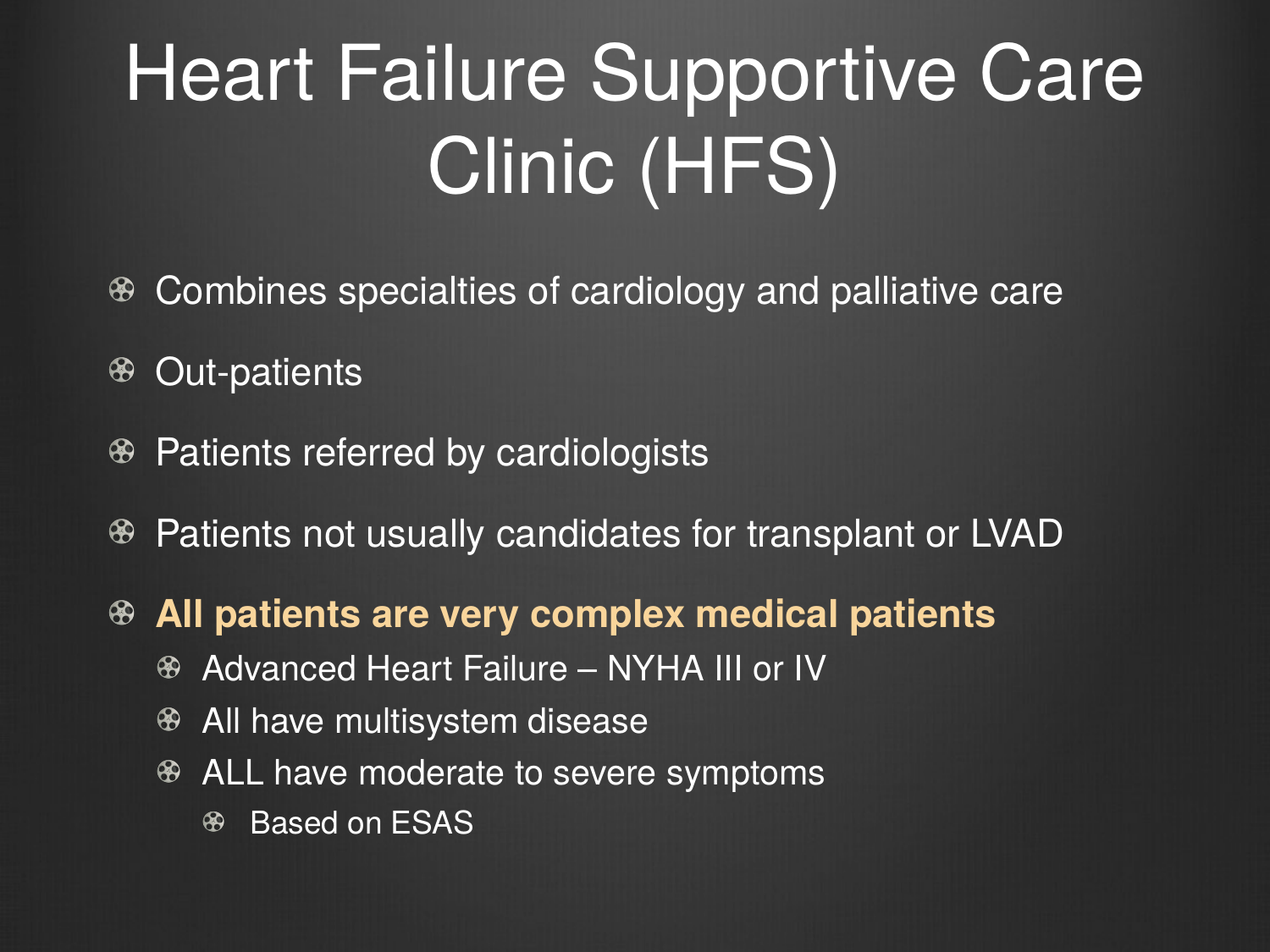

# Heart Failure Supportive Care Clinic (HFS)
Combines specialties of cardiology and palliative care
Out-patients
Patients referred by cardiologists
Patients not usually candidates for transplant or LVAD
All patients are very complex medical patients
Advanced Heart Failure – NYHA III or IV
All have multisystem disease
ALL have moderate to severe symptoms
Based on ESAS